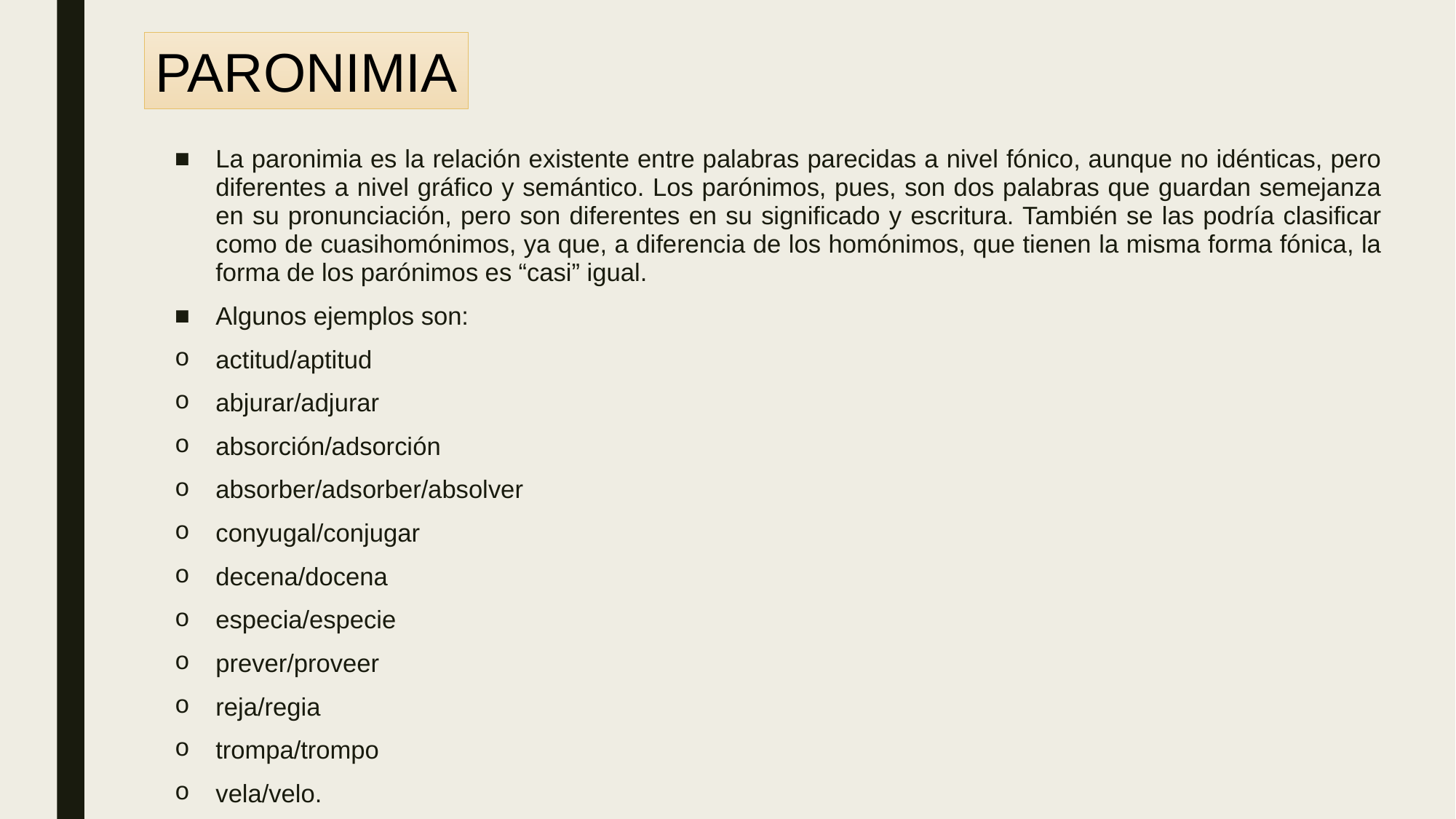

PARONIMIA
La paronimia es la relación existente entre palabras parecidas a nivel fónico, aunque no idénticas, pero diferentes a nivel gráfico y semántico. Los parónimos, pues, son dos palabras que guardan semejanza en su pronunciación, pero son diferentes en su significado y escritura. También se las podría clasificar como de cuasihomónimos, ya que, a diferencia de los homónimos, que tienen la misma forma fónica, la forma de los parónimos es “casi” igual.
Algunos ejemplos son:
actitud/aptitud
abjurar/adjurar
absorción/adsorción
absorber/adsorber/absolver
conyugal/conjugar
decena/docena
especia/especie
prever/proveer
reja/regia
trompa/trompo
vela/velo.